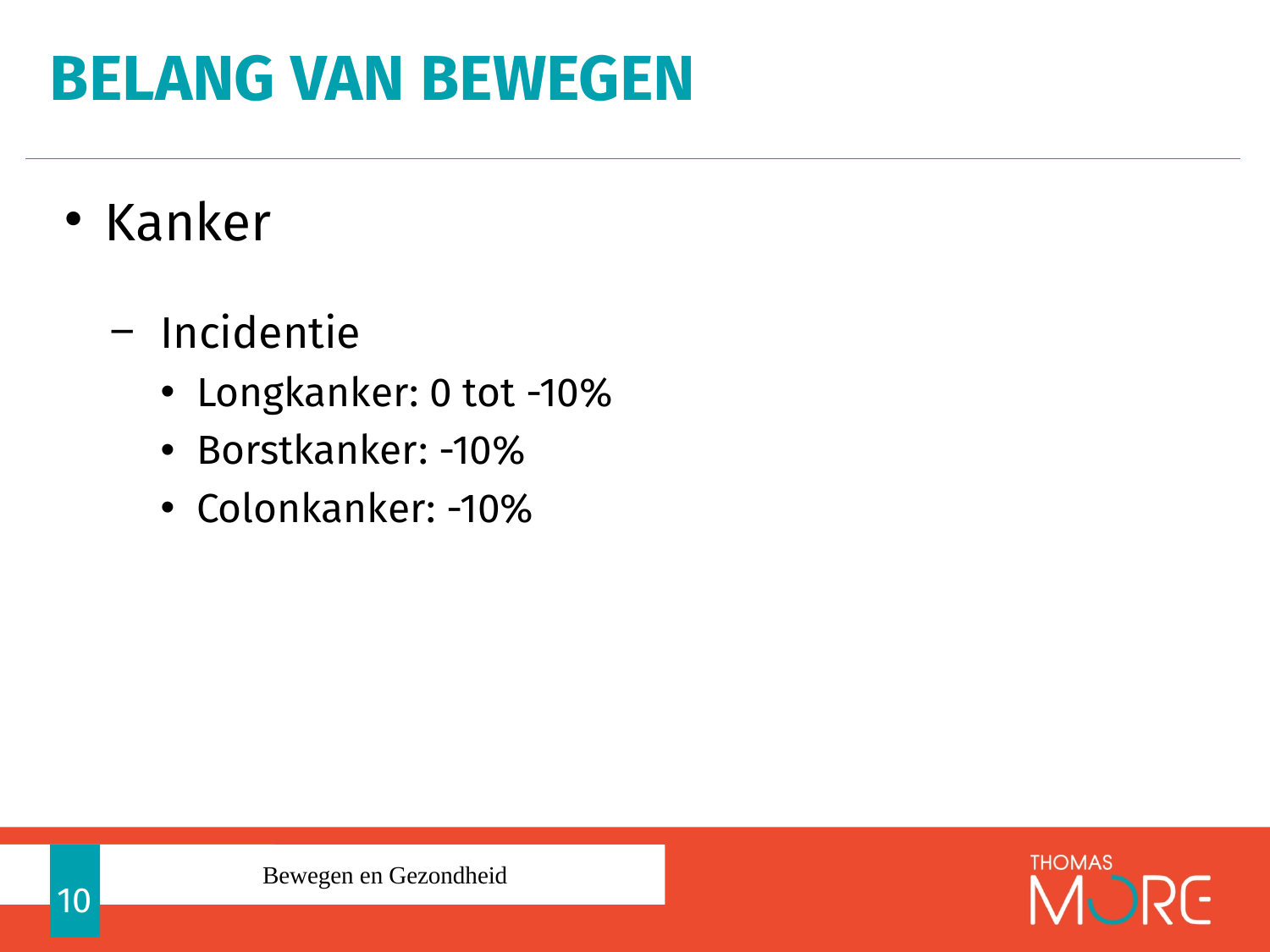

# Belang van bewegen
Kanker

Incidentie
Longkanker: 0 tot -10%
Borstkanker: -10%
Colonkanker: -10%
10
Bewegen en Gezondheid